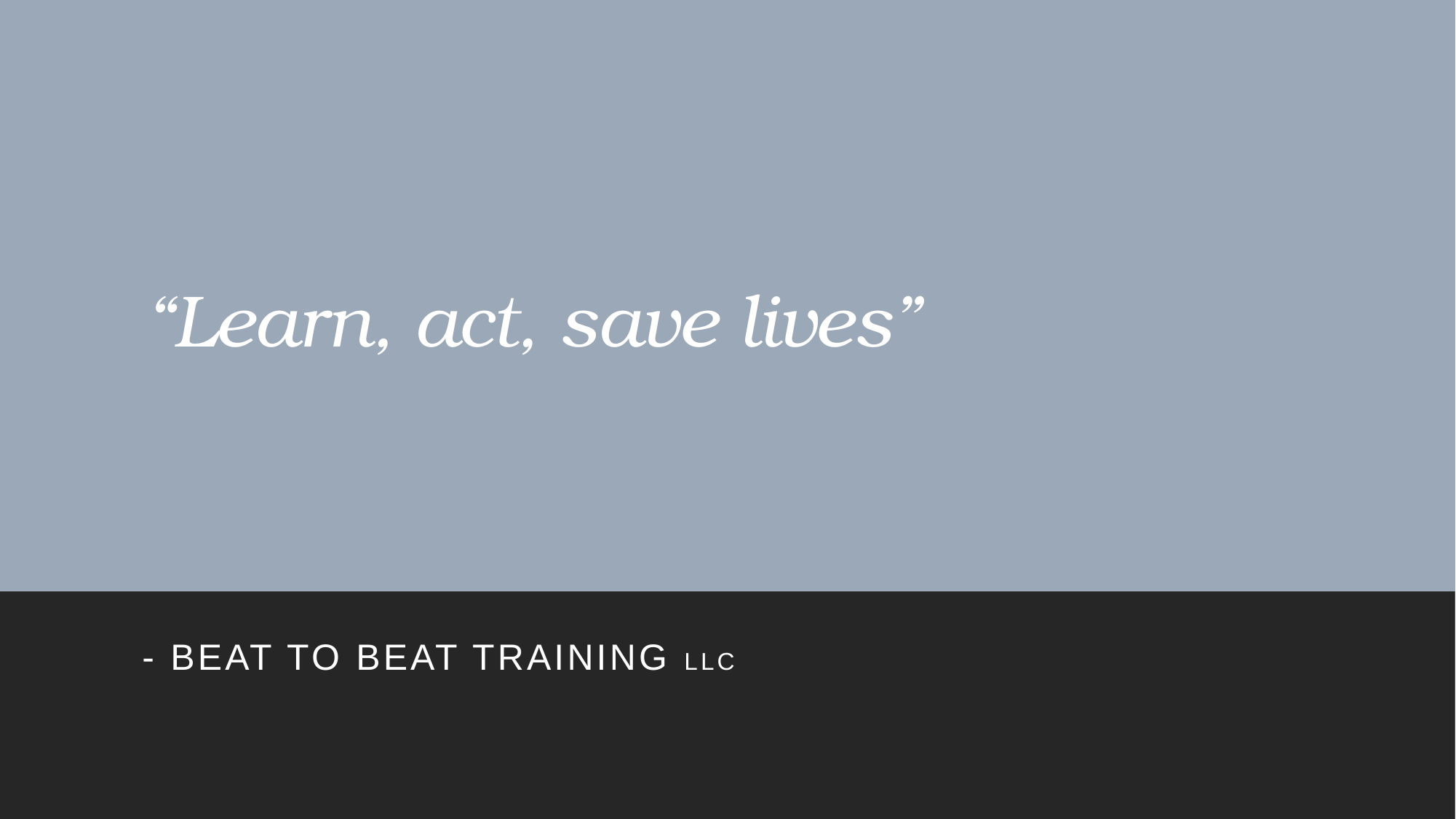

# “Learn, act, save lives”

- Beat to beat training LLC